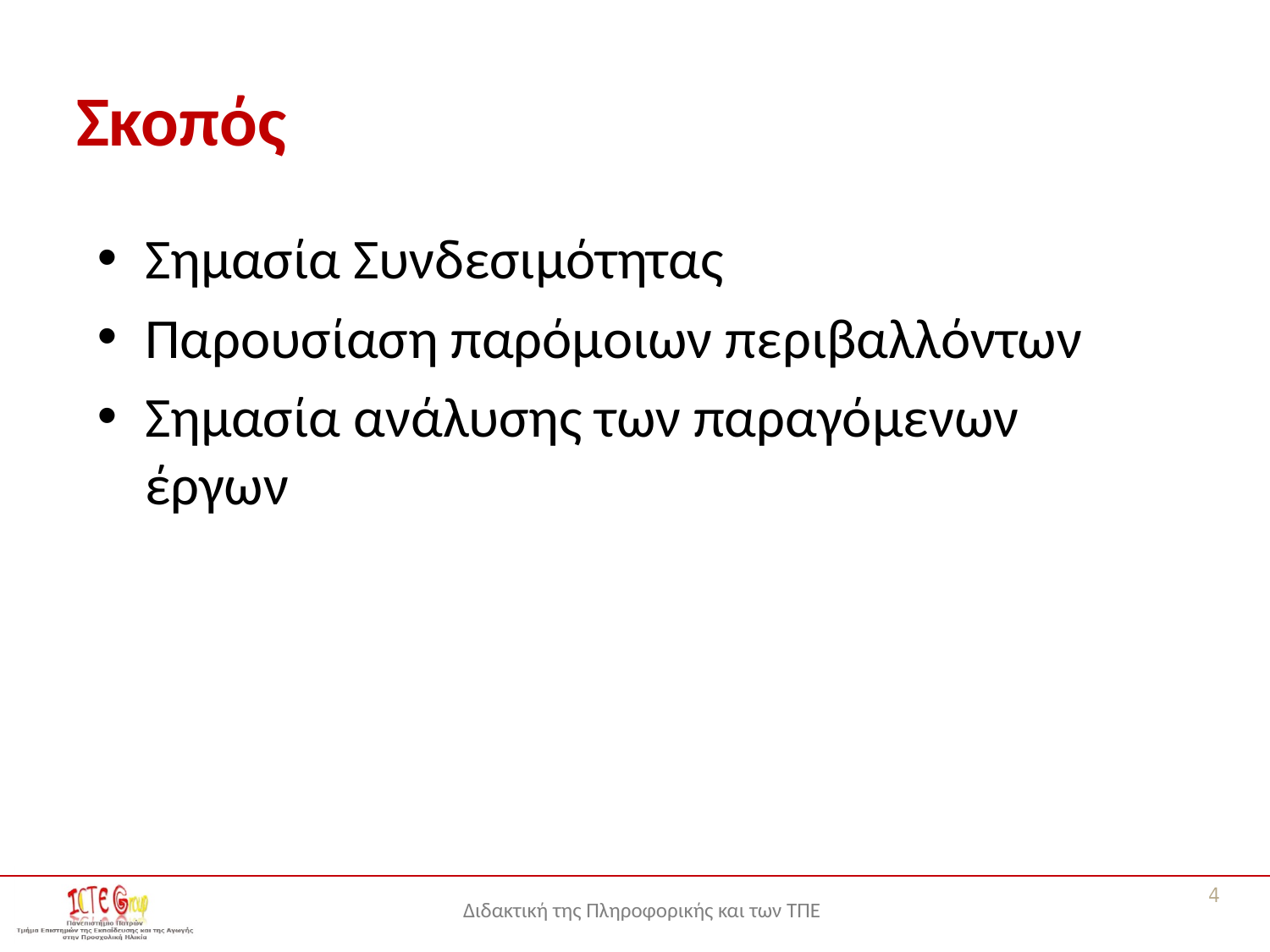

# Σκοπός
Σημασία Συνδεσιμότητας
Παρουσίαση παρόμοιων περιβαλλόντων
Σημασία ανάλυσης των παραγόμενων έργων
4